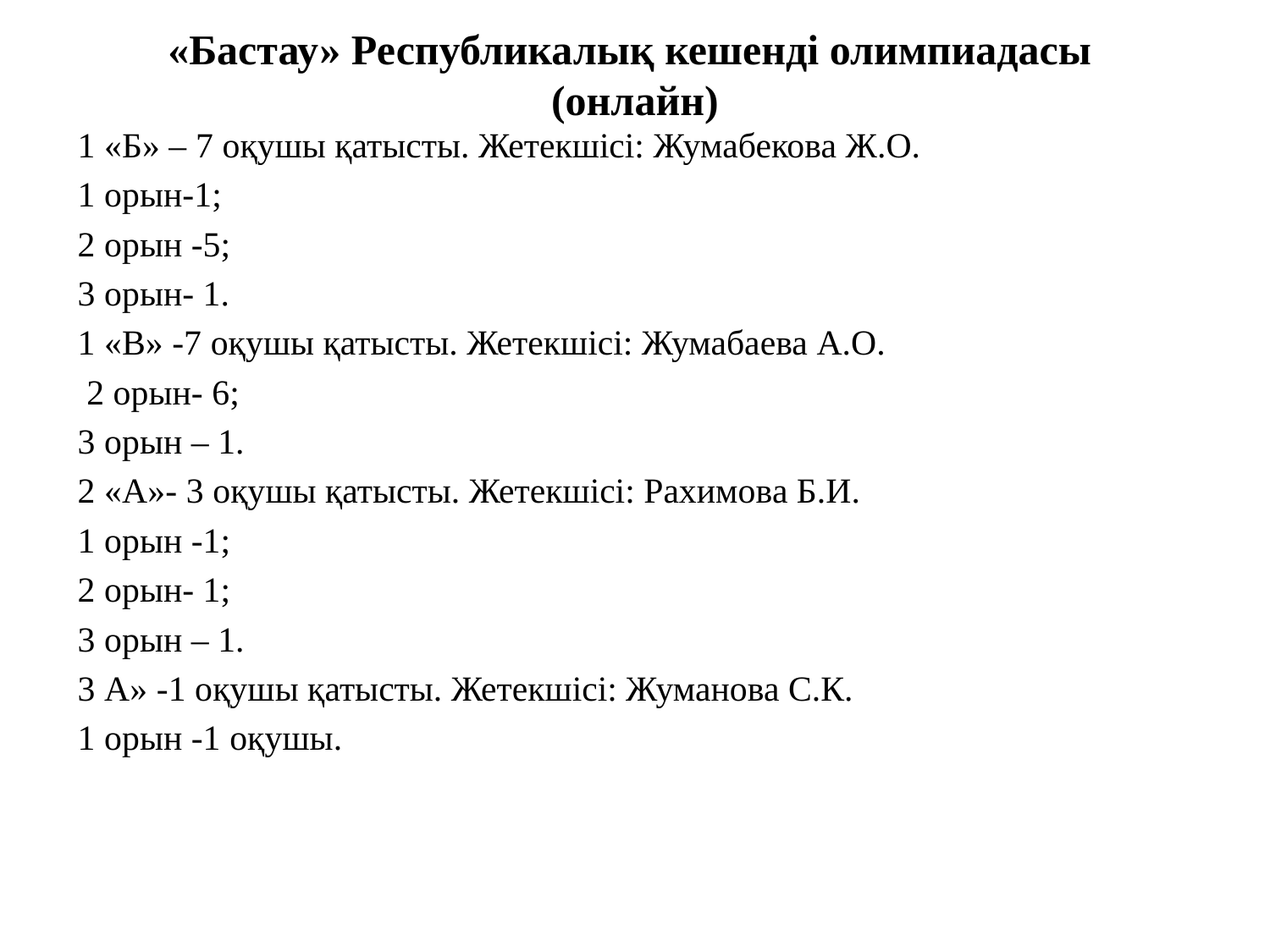

# «Бастау» Республикалық кешенді олимпиадасы (онлайн)
1 «Б» – 7 оқушы қатысты. Жетекшісі: Жумабекова Ж.О.
1 орын-1;
2 орын -5;
3 орын- 1.
1 «В» -7 оқушы қатысты. Жетекшісі: Жумабаева А.О.
 2 орын- 6;
3 орын – 1.
2 «А»- 3 оқушы қатысты. Жетекшісі: Рахимова Б.И.
1 орын -1;
2 орын- 1;
3 орын – 1.
3 А» -1 оқушы қатысты. Жетекшісі: Жуманова С.К.
1 орын -1 оқушы.